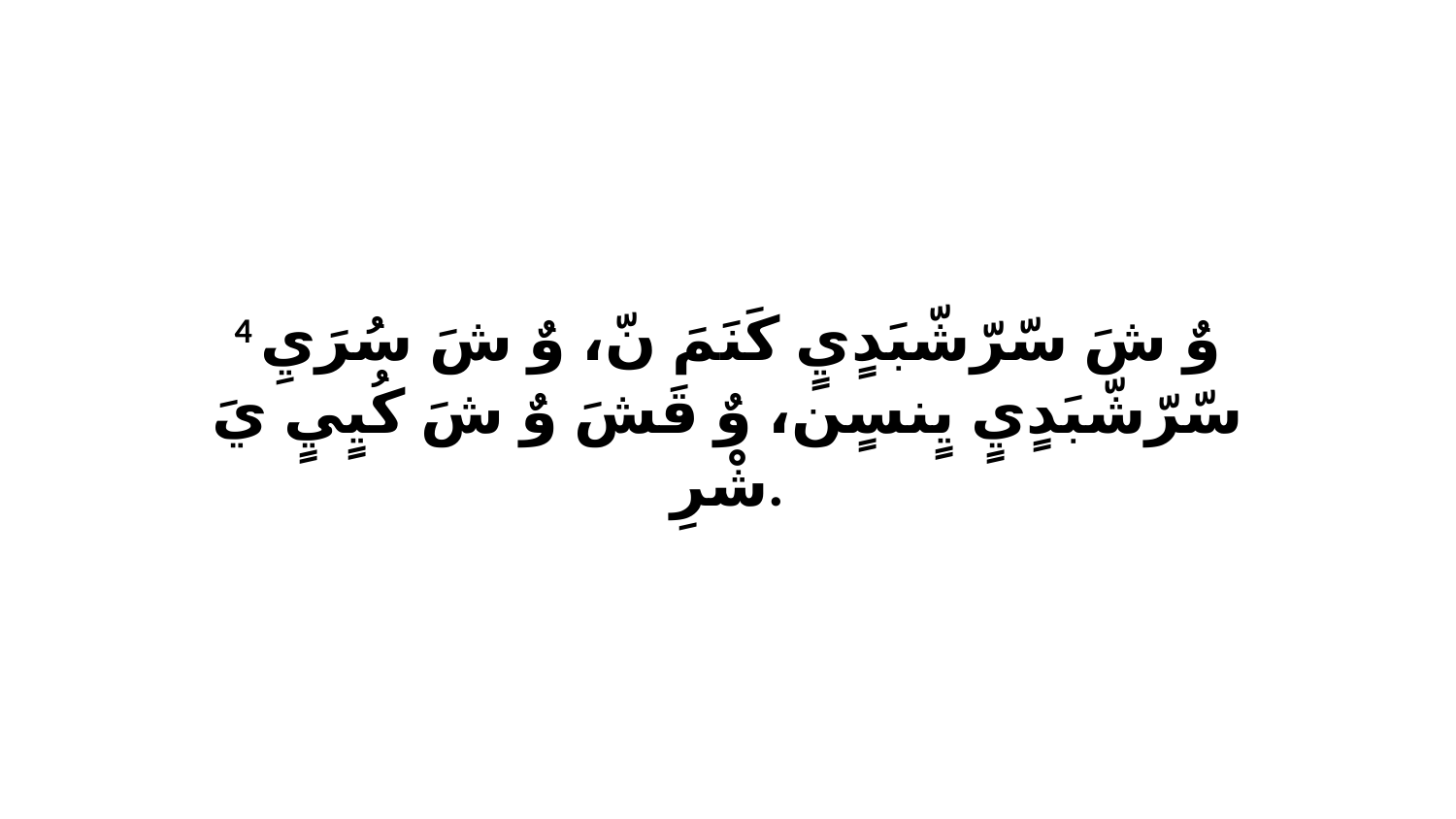

4 وٌ شَ سّرّشّبَدٍيٍ كَنَمَ نّ، وٌ شَ سُرَيِ سّرّشّبَدٍيٍ يٍنسٍن، وٌ قَشَ وٌ شَ كُيٍيٍ يَ شْرِ.